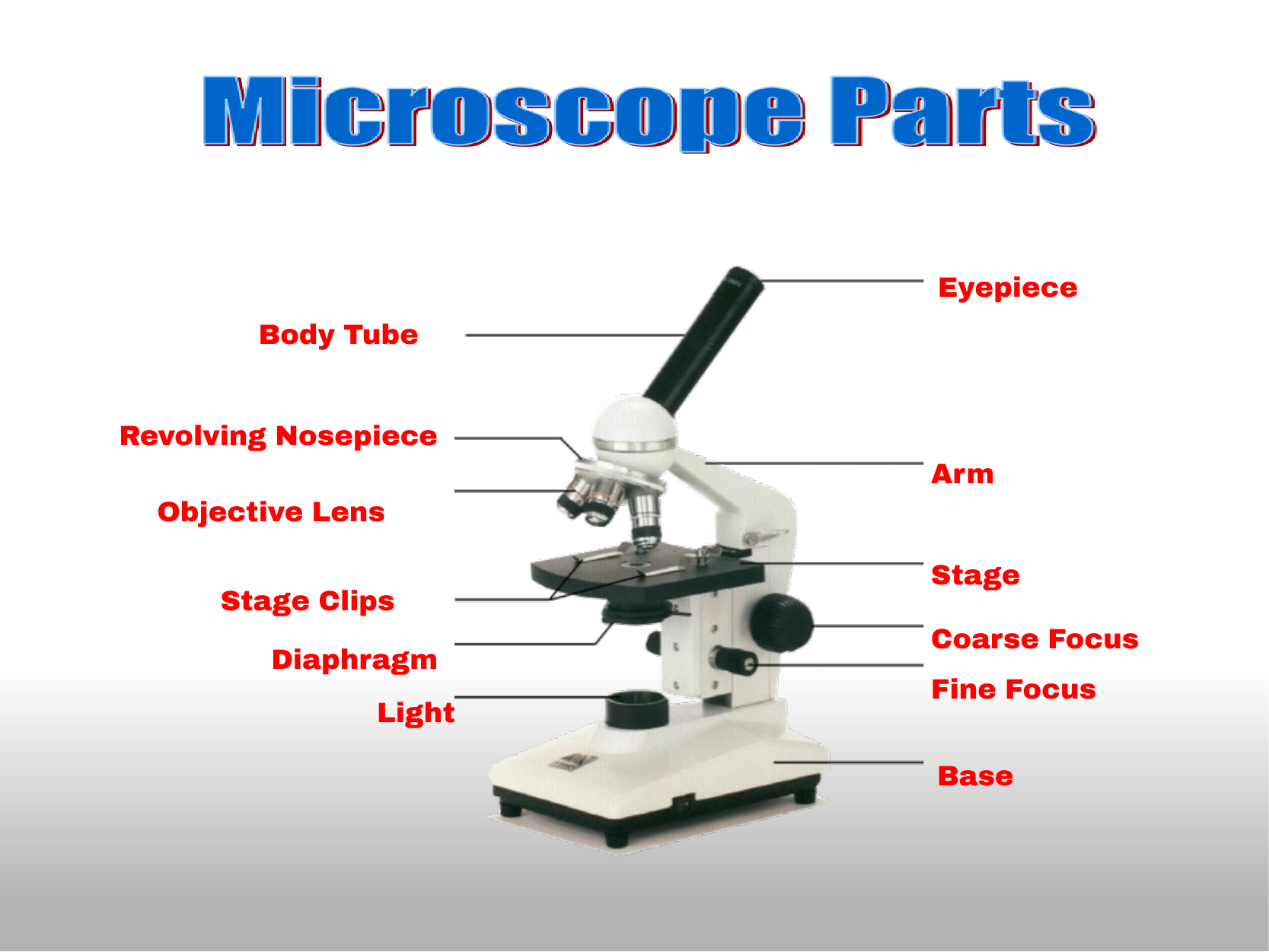

Eyepiece

Body Tube
Revolving Nosepiece
Arm
Objective Lens
Stage
Stage Clips
Coarse Focus
Diaphragm
Fine Focus
Light
Base